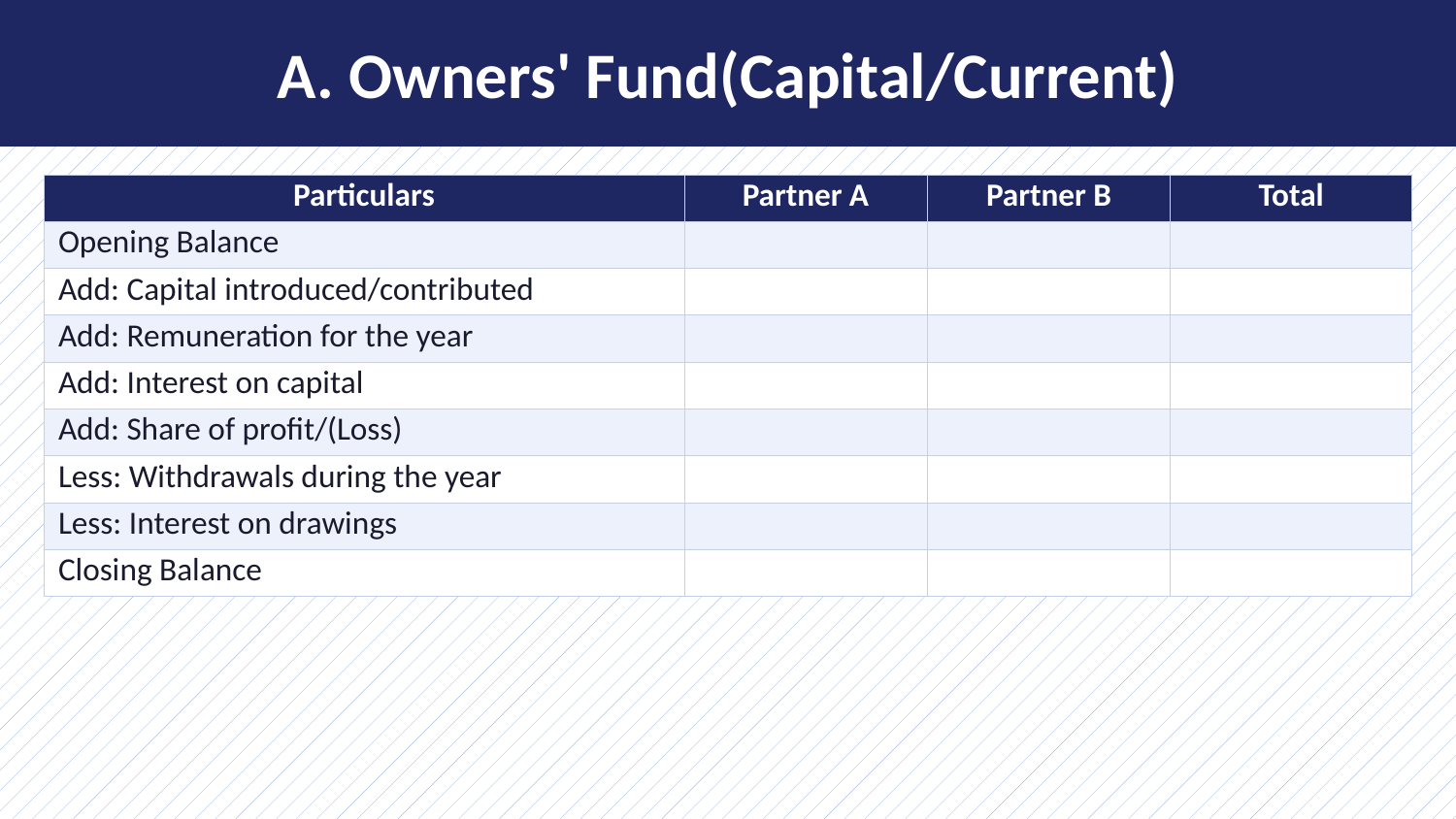

A. Owners' Fund(Capital/Current)
| Particulars | Partner A | Partner B | Total |
| --- | --- | --- | --- |
| Opening Balance |  |  |  |
| Add: Capital introduced/contributed |  |  |  |
| Add: Remuneration for the year |  |  |  |
| Add: Interest on capital |  |  |  |
| Add: Share of profit/(Loss) |  |  |  |
| Less: Withdrawals during the year |  |  |  |
| Less: Interest on drawings |  |  |  |
| Closing Balance |  |  |  |